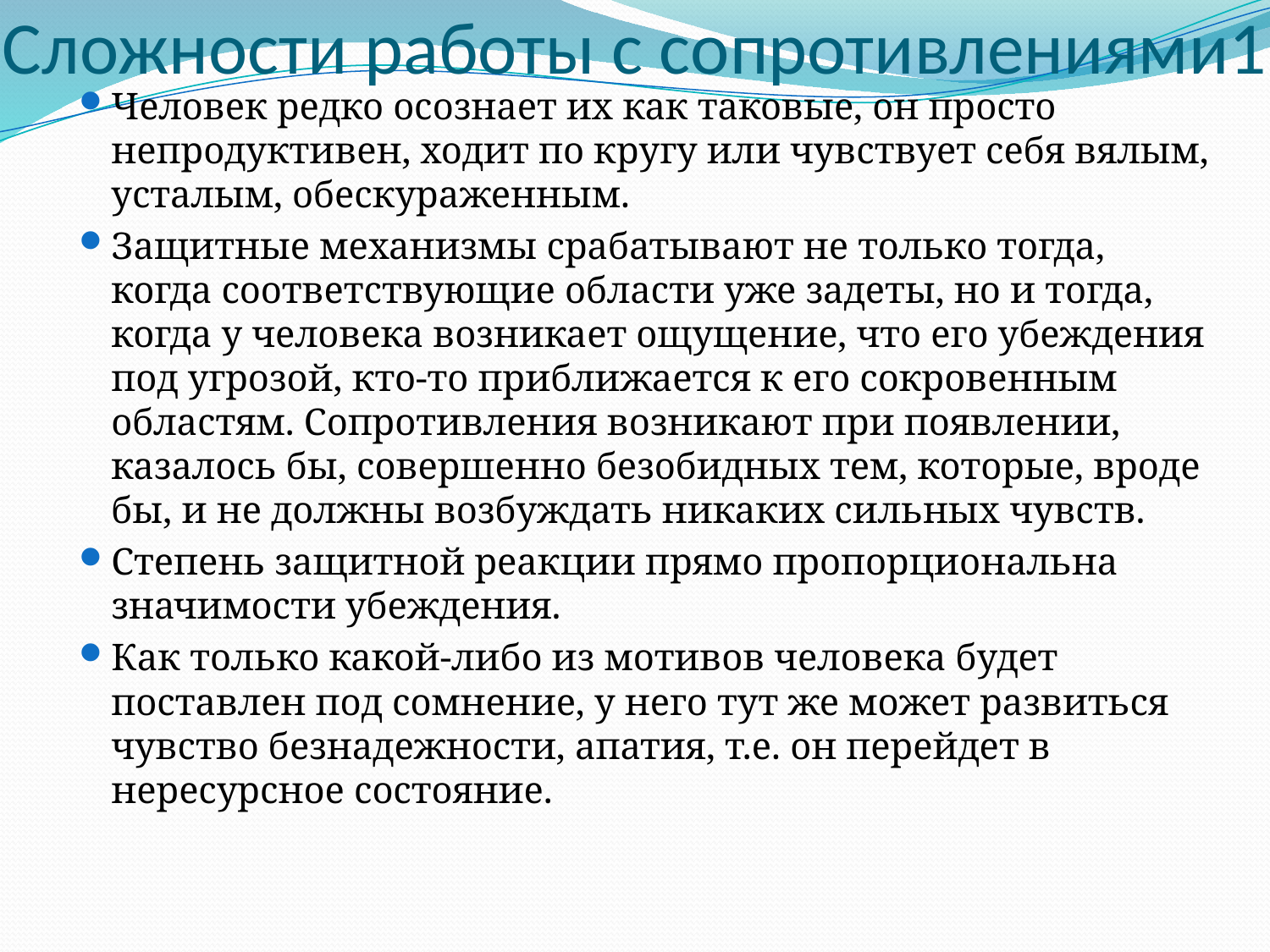

# Сложности работы с сопротивлениями1
Человек редко осознает их как таковые, он просто непродуктивен, ходит по кругу или чувствует себя вялым, усталым, обескураженным.
Защитные механизмы срабатывают не только тогда, когда соответствующие области уже задеты, но и тогда, когда у человека возникает ощущение, что его убеждения под угрозой, кто-то приближается к его сокровенным областям. Сопротивления возникают при появлении, казалось бы, совершенно безобидных тем, которые, вроде бы, и не должны возбуждать никаких сильных чувств.
Степень защитной реакции прямо пропорциональна значимости убеждения.
Как только какой-либо из мотивов человека будет поставлен под сомнение, у него тут же может развиться чувство безнадежности, апатия, т.е. он перейдет в нересурсное состояние.